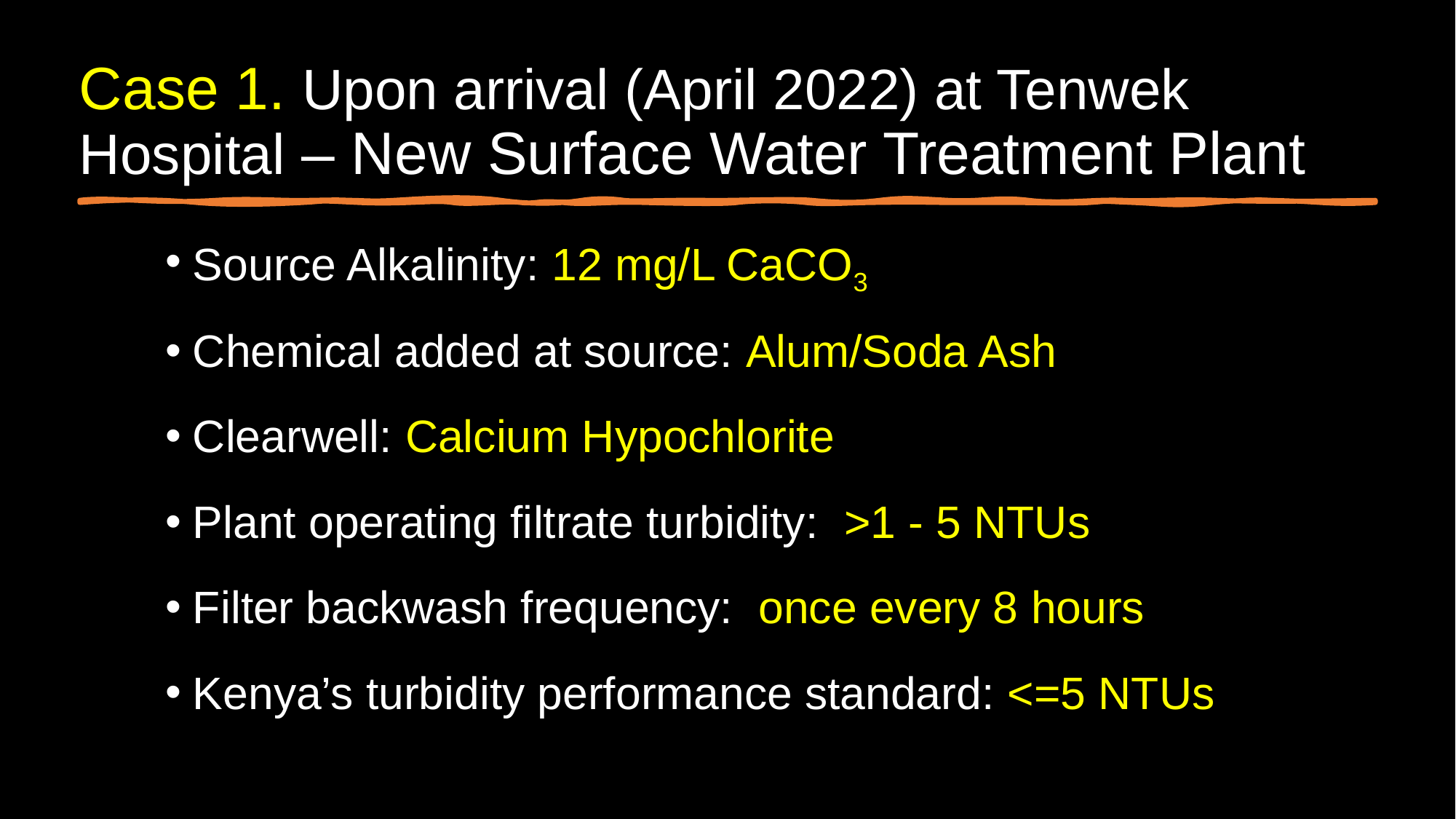

# Case 1. Upon arrival (April 2022) at Tenwek Hospital – New Surface Water Treatment Plant

Source Alkalinity: 12 mg/L CaCO3
Chemical added at source: Alum/Soda Ash
Clearwell: Calcium Hypochlorite
Plant operating filtrate turbidity:  >1 - 5 NTUs
Filter backwash frequency:  once every 8 hours
Kenya’s turbidity performance standard: <=5 NTUs